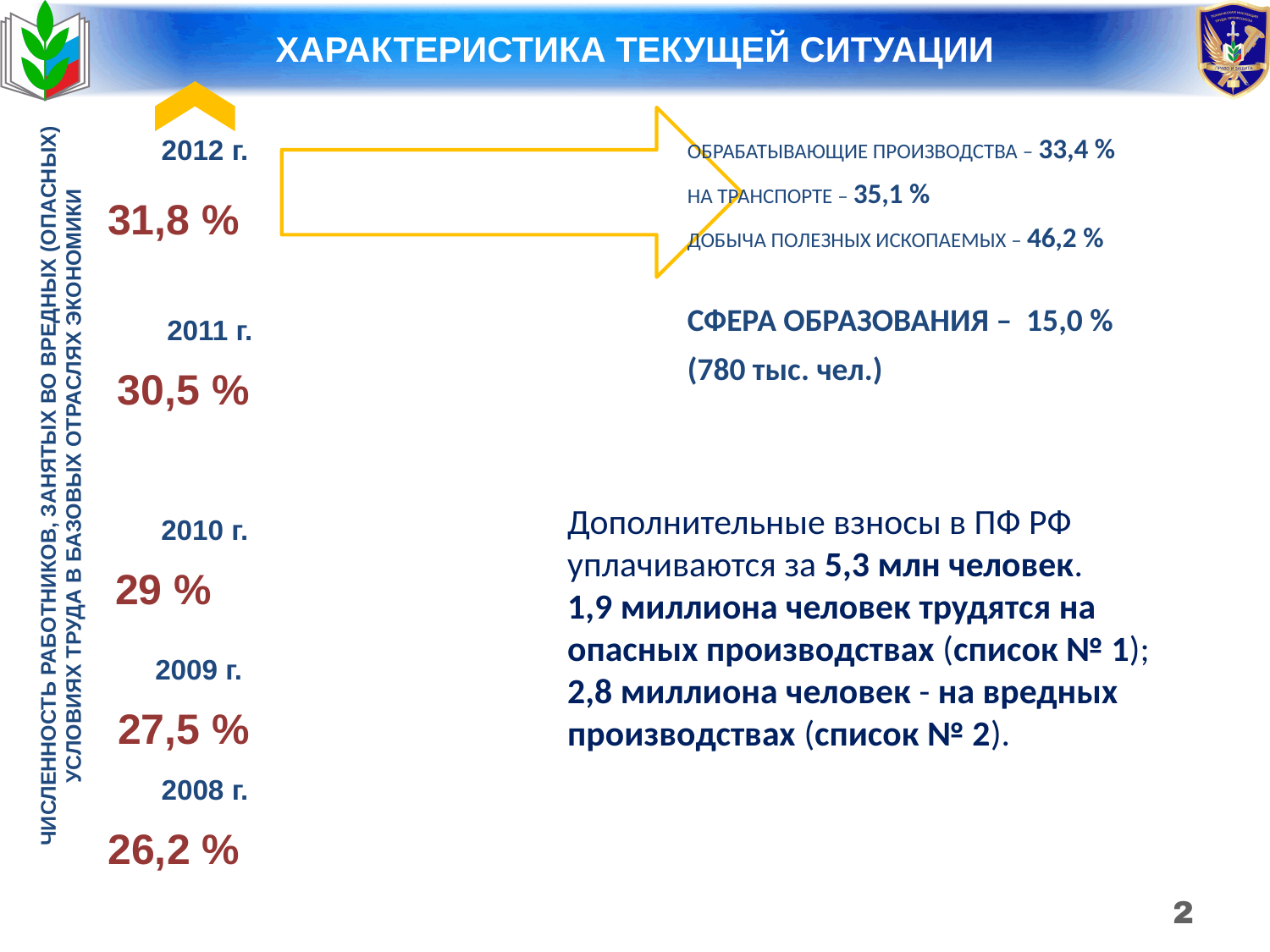

ХАРАКТЕРИСТИКА ТЕКУЩЕЙ СИТУАЦИИ

ОБРАБАТЫВАЮЩИЕ ПРОИЗВОДСТВА – 33,4 %
НА ТРАНСПОРТЕ – 35,1 %
ДОБЫЧА ПОЛЕЗНЫХ ИСКОПАЕМЫХ – 46,2 %

СФЕРА ОБРАЗОВАНИЯ –  15,0 %
(780 тыс. чел.)
2012 г.
31,8 %
2011 г.
30,5 %

Дополнительные взносы в ПФ РФ уплачиваются за 5,3 млн человек.
1,9 миллиона человек трудятся на опасных производствах (список № 1);  2,8 миллиона человек - на вредных производствах (список № 2).
ЧИСЛЕННОСТЬ РАБОТНИКОВ, ЗАНЯТЫХ ВО ВРЕДНЫХ (ОПАСНЫХ) УСЛОВИЯХ ТРУДА В БАЗОВЫХ ОТРАСЛЯХ ЭКОНОМИКИ
2010 г.
29 %
2009 г.
27,5 %
2008 г.
26,2 %
2